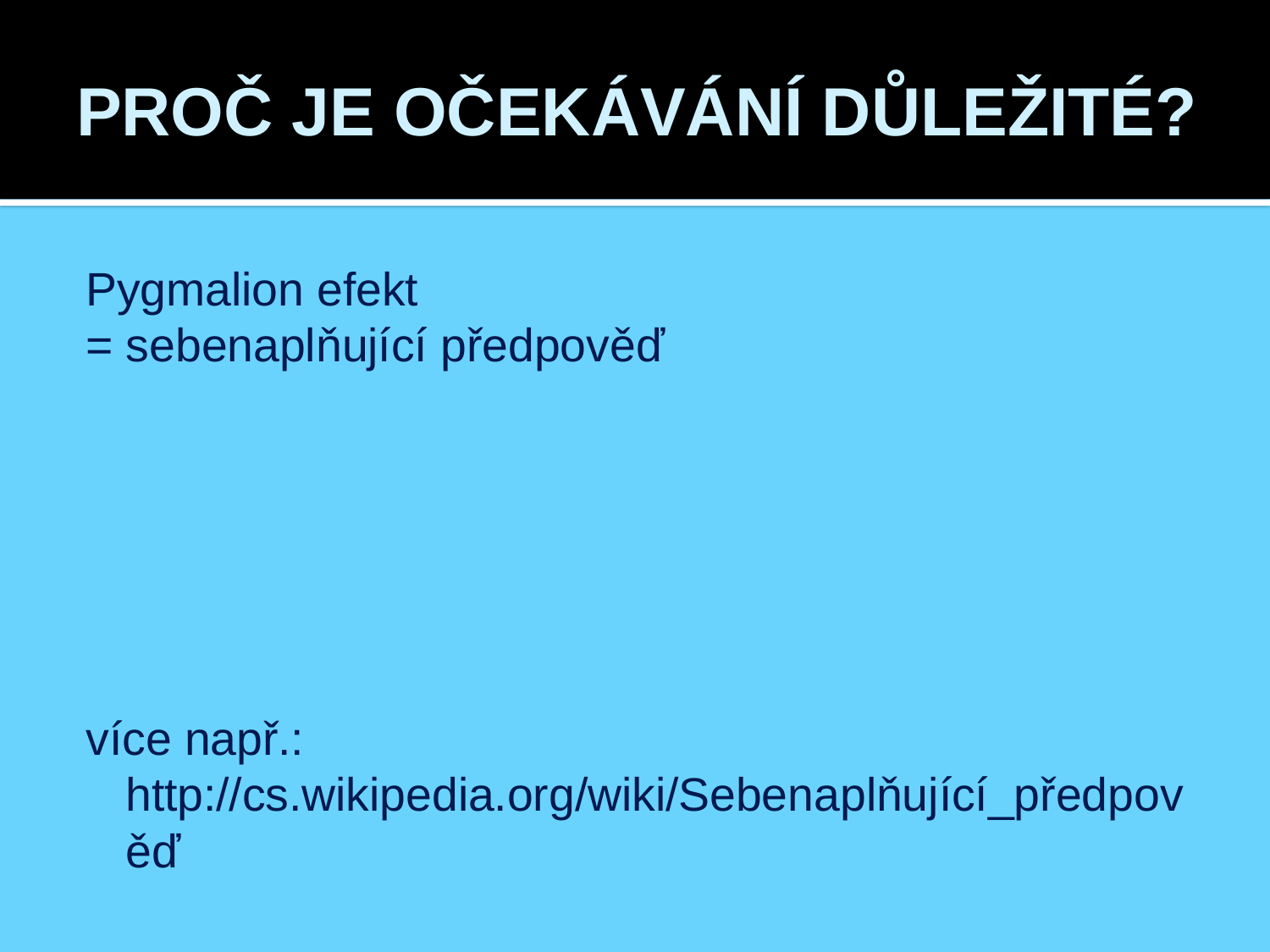

# PROČ JE OČEKÁVÁNÍ DŮLEŽITÉ?
Pygmalion efekt
= sebenaplňující předpověď

více např.: http://cs.wikipedia.org/wiki/Sebenaplňující_předpověď